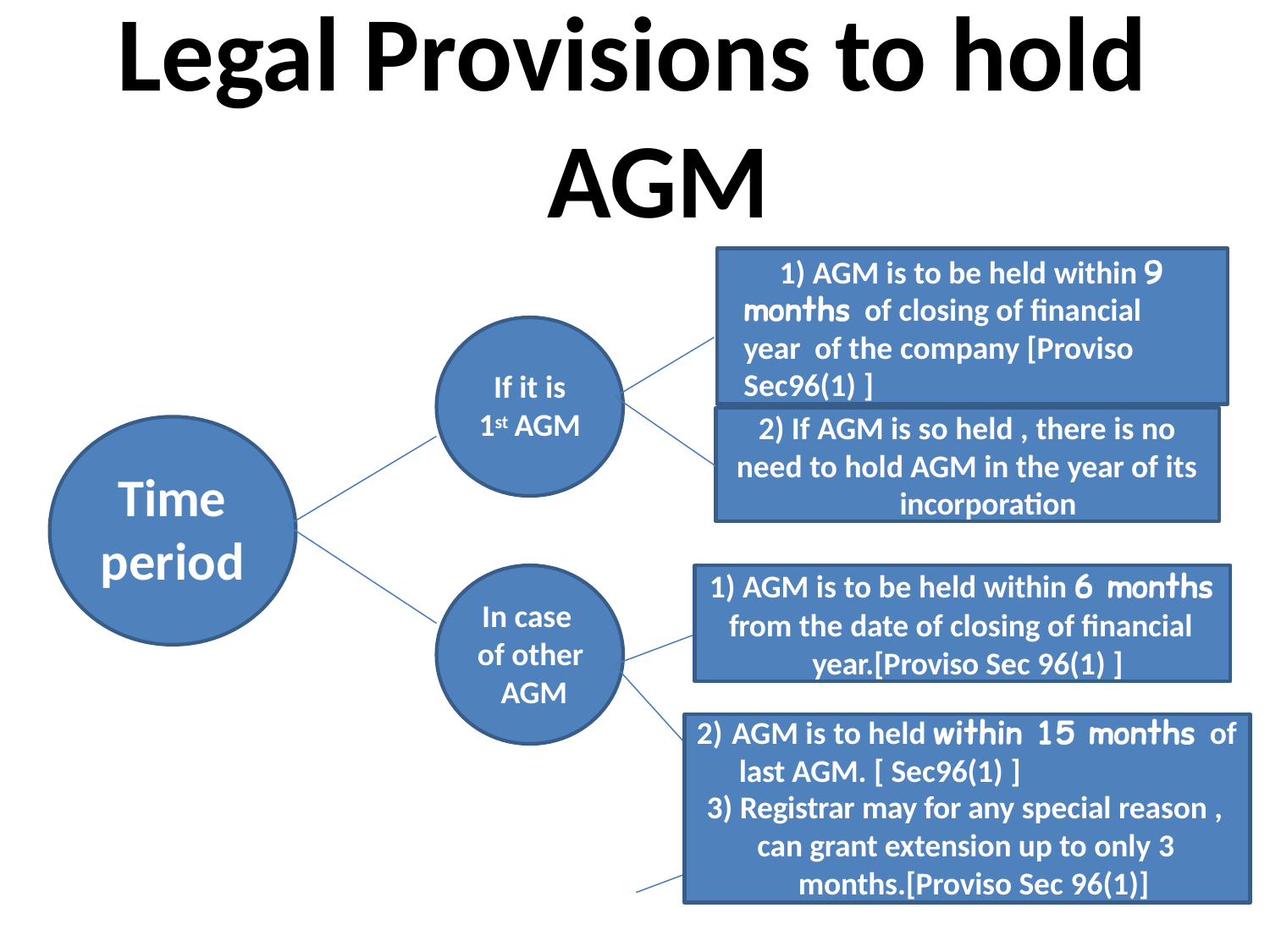

# Legal Provisions to hold  AGM
1) AGM is to be held within 9  months of closing of financial year  of the company [Proviso Sec96(1) ]

If it is
1st AGM

2) If AGM is so held , there is no  need to hold AGM in the year of its
incorporation

Time  period

1) AGM is to be held within 6 months
from the date of closing of financial  year.[Proviso Sec 96(1) ]
In case  of other  AGM

AGM is to held within 15 months of  last AGM. [ Sec96(1) ]
Registrar may for any special reason ,
can grant extension up to only 3  months.[Proviso Sec 96(1)]